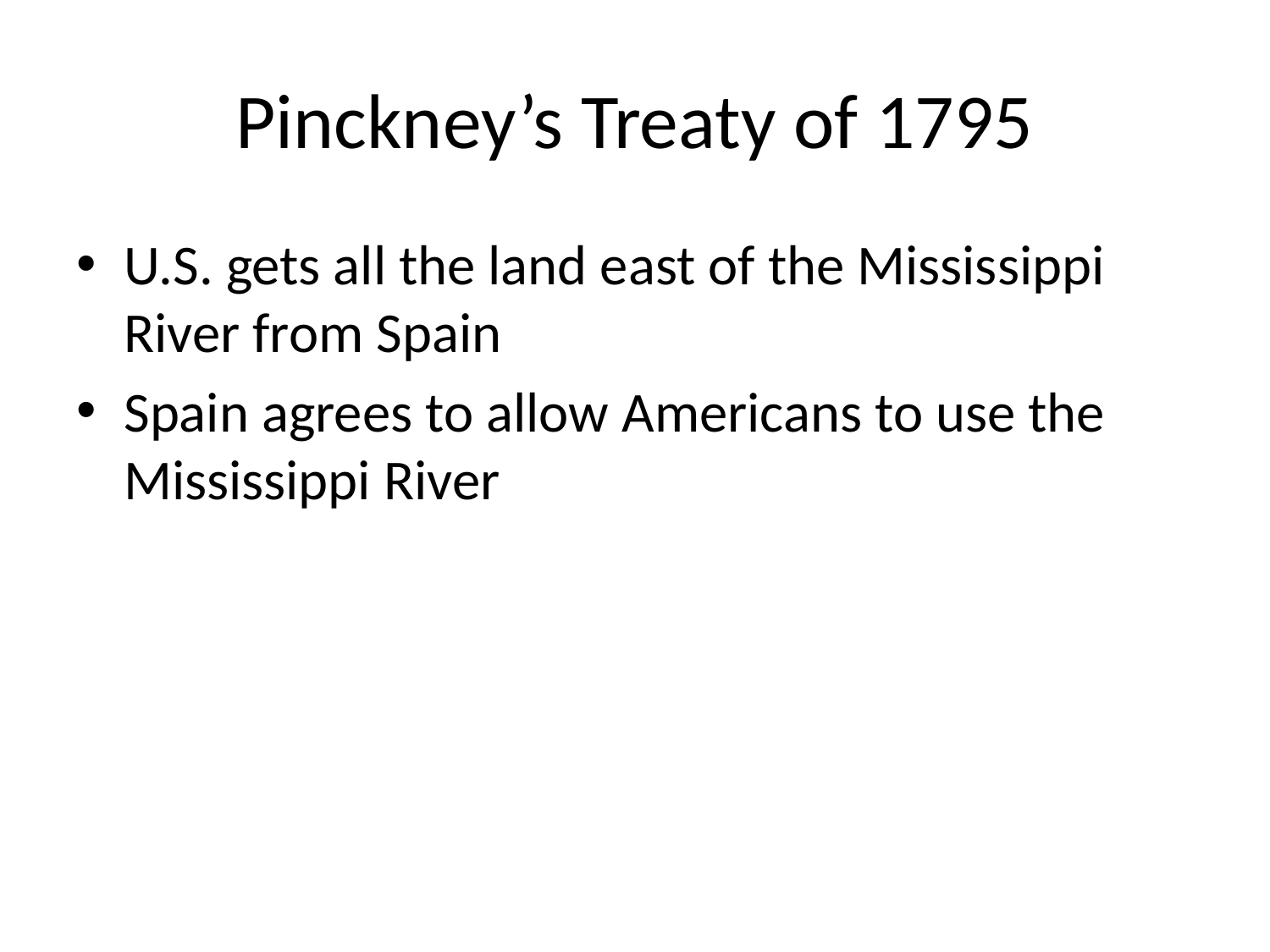

# Pinckney’s Treaty of 1795
U.S. gets all the land east of the Mississippi River from Spain
Spain agrees to allow Americans to use the Mississippi River